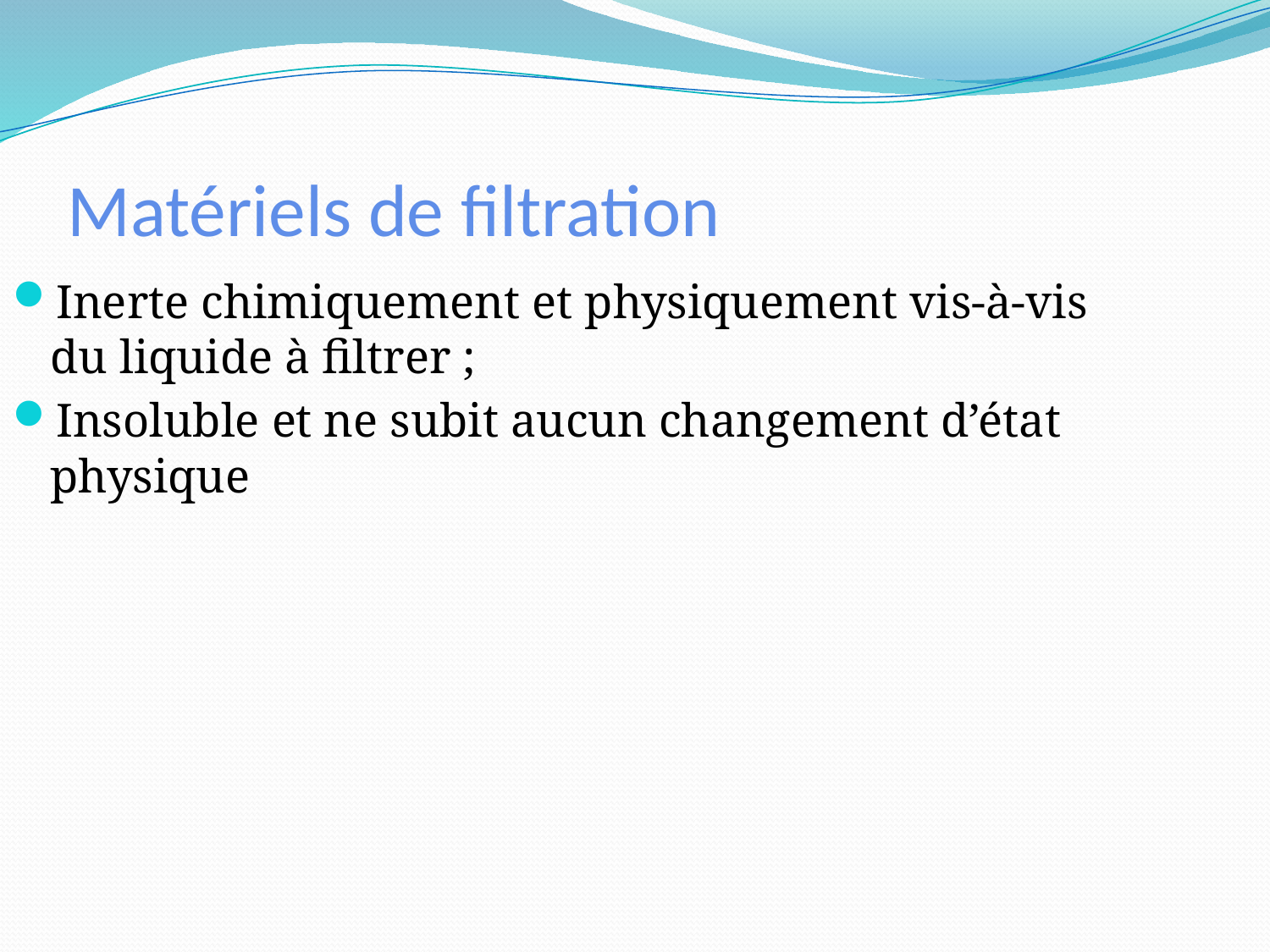

Matériels de filtration
Inerte chimiquement et physiquement vis-à-vis du liquide à filtrer ;
Insoluble et ne subit aucun changement d’état physique